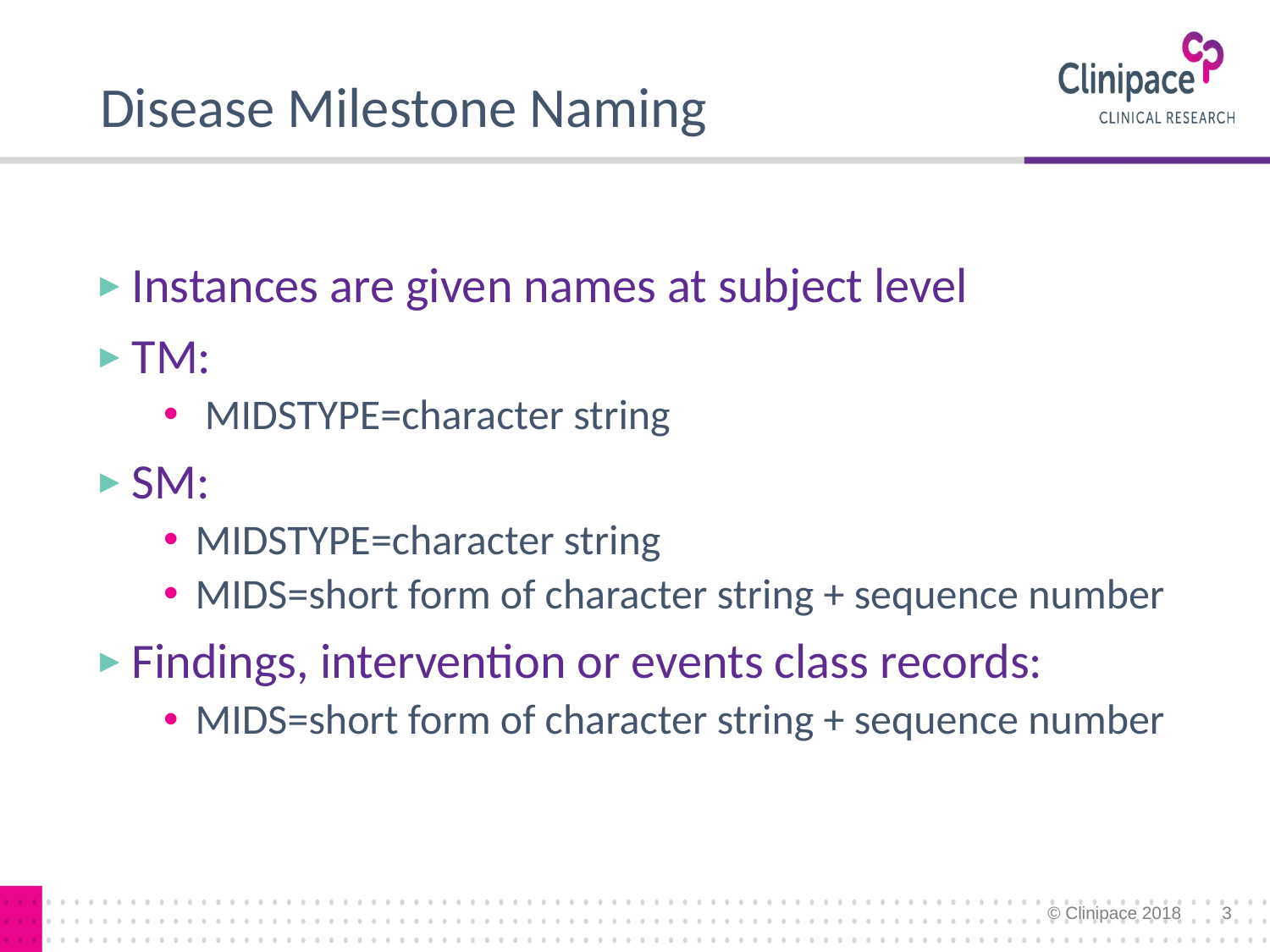

# Disease Milestone Naming
Instances are given names at subject level
TM:
 MIDSTYPE=character string
SM:
MIDSTYPE=character string
MIDS=short form of character string + sequence number
Findings, intervention or events class records:
MIDS=short form of character string + sequence number